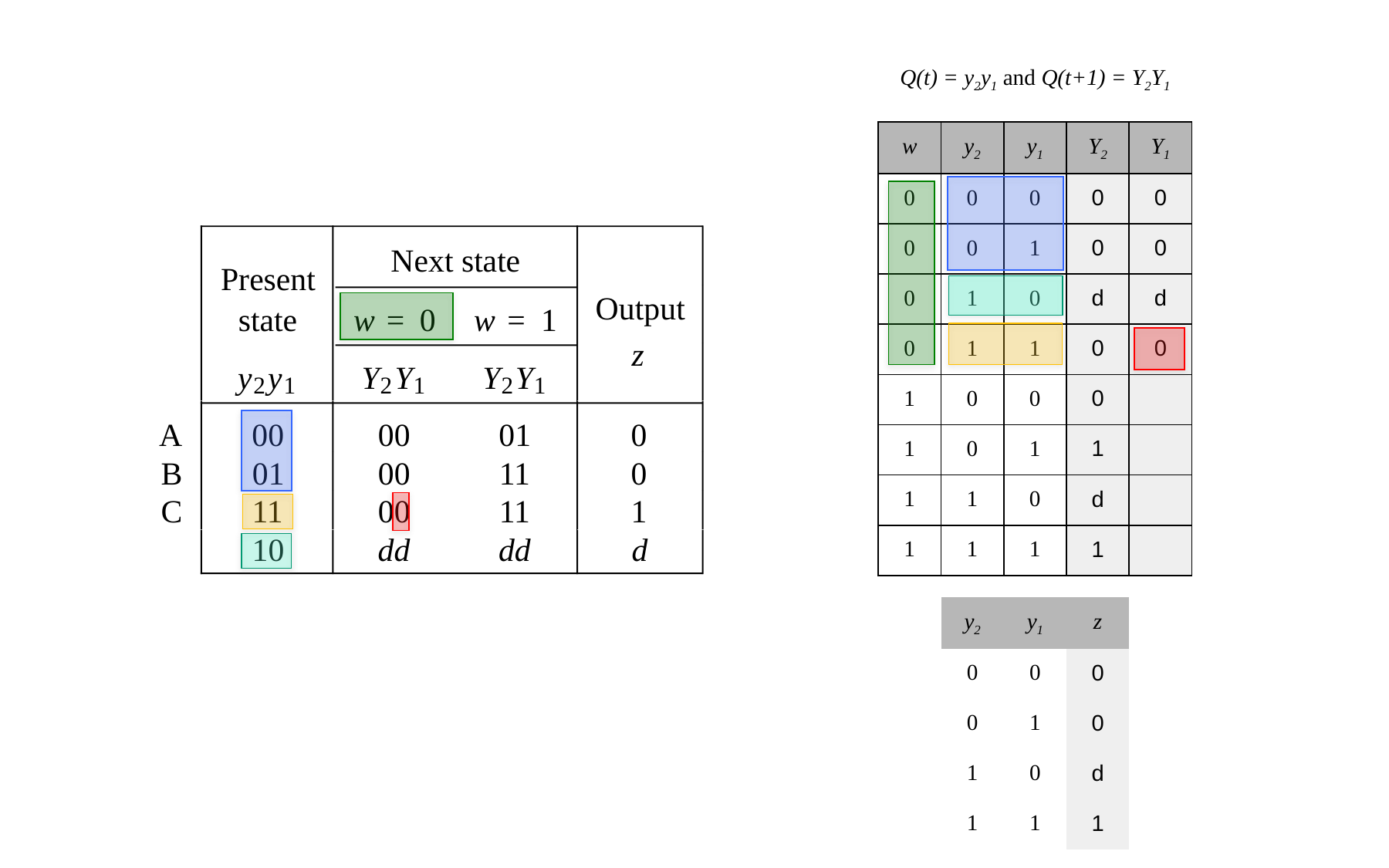

Q(t) = y2y1 and Q(t+1) = Y2Y1
| w | y2 | y1 | Y2 | Y1 |
| --- | --- | --- | --- | --- |
| 0 | 0 | 0 | 0 | 0 |
| 0 | 0 | 1 | 0 | 0 |
| 0 | 1 | 0 | d | d |
| 0 | 1 | 1 | 0 | 0 |
| 1 | 0 | 0 | 0 |  |
| 1 | 0 | 1 | 1 |  |
| 1 | 1 | 0 | d |  |
| 1 | 1 | 1 | 1 |  |

Next state
Present

Output
state
w
=
0
w
=
1
z

y
y
Y
Y
Y
Y
2
1
2
1
2
1

A
00
00
01
0

B
01
00
11
0

C
11
00
11
1
10
dd
dd
d

| y2 | y1 | z |
| --- | --- | --- |
| 0 | 0 | 0 |
| 0 | 1 | 0 |
| 1 | 0 | d |
| 1 | 1 | 1 |